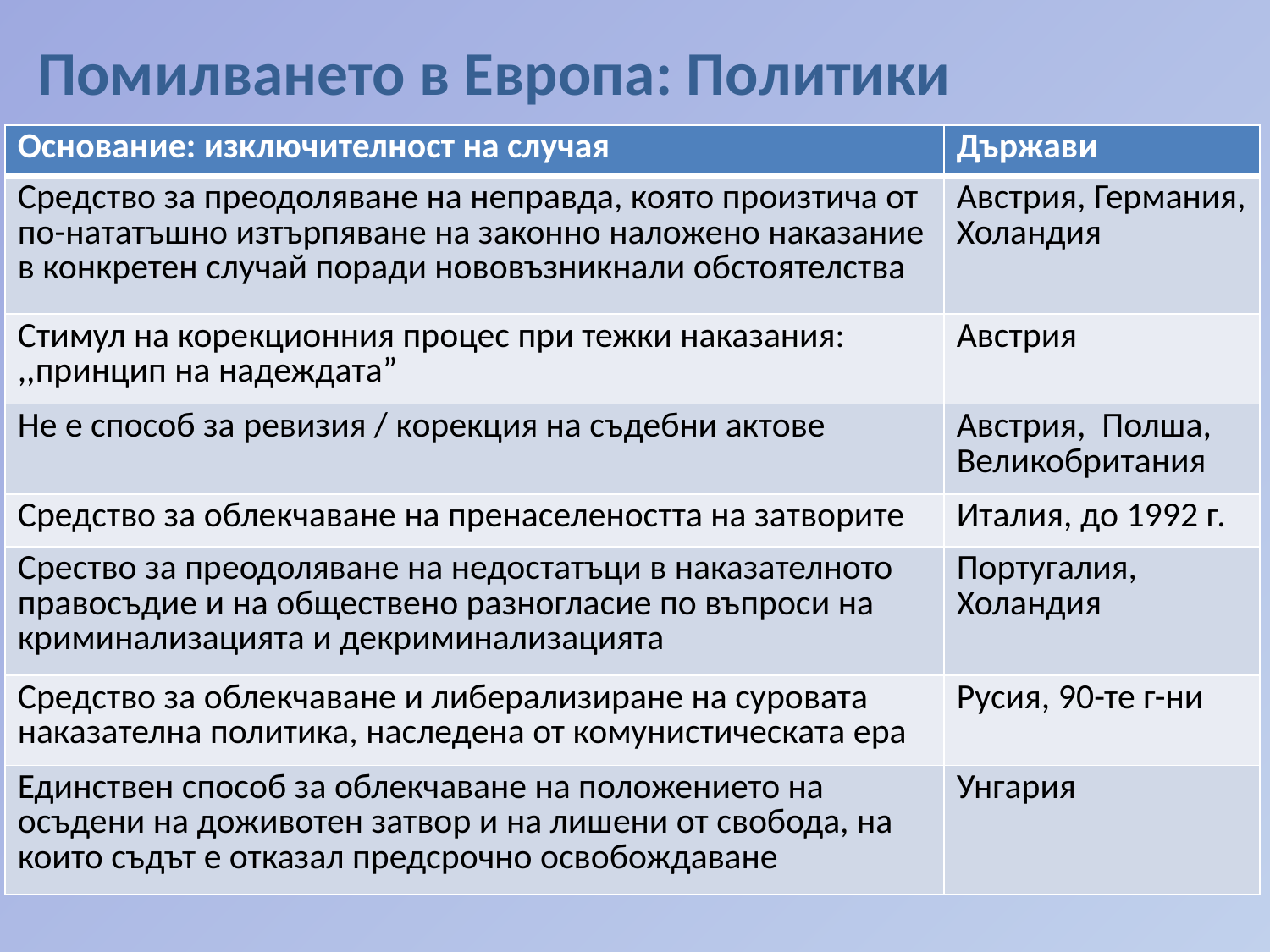

Помилването в Европа: Политики
| Основание: изключителност на случая | Държави |
| --- | --- |
| Средство за преодоляване на неправда, която произтича от по-нататъшно изтърпяване на законно наложено наказание в конкретен случай поради нововъзникнали обстоятелства | Австрия, Германия, Холандия |
| Стимул на корекционния процес при тежки наказания: ,,принцип на надеждата” | Австрия |
| Не е способ за ревизия / корекция на съдебни актове | Австрия, Полша, Великобритания |
| Средство за облекчаване на пренаселеността на затворите | Италия, до 1992 г. |
| Срество за преодоляване на недостатъци в наказателното правосъдие и на обществено разногласие по въпроси на криминализацията и декриминализацията | Португалия, Холандия |
| Средство за облекчаване и либерализиране на суровата наказателна политика, наследена от комунистическата ера | Русия, 90-те г-ни |
| Единствен способ за облекчаване на положението на осъдени на доживотен затвор и на лишени от свобода, на които съдът е отказал предсрочно освобождаване | Унгария |